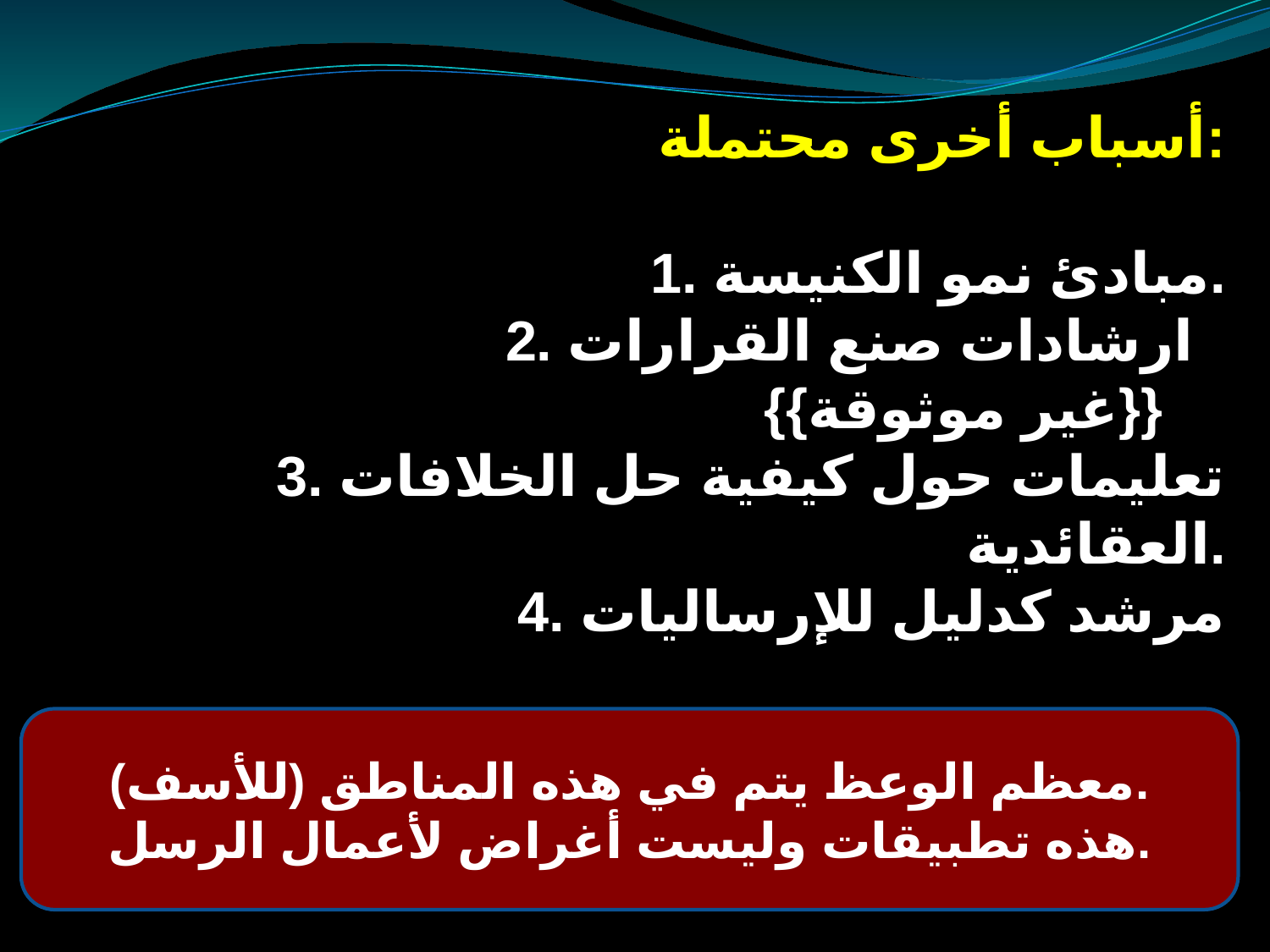

أسباب أخرى محتملة:

1. مبادئ نمو الكنيسة.
2. ارشادات صنع القرارات
                   {{غير موثوقة}}
3. تعليمات حول كيفية حل الخلافات العقائدية.
4. مرشد كدليل للإرساليات
معظم الوعظ يتم في هذه المناطق (للأسف).
هذه تطبيقات وليست أغراض لأعمال الرسل.